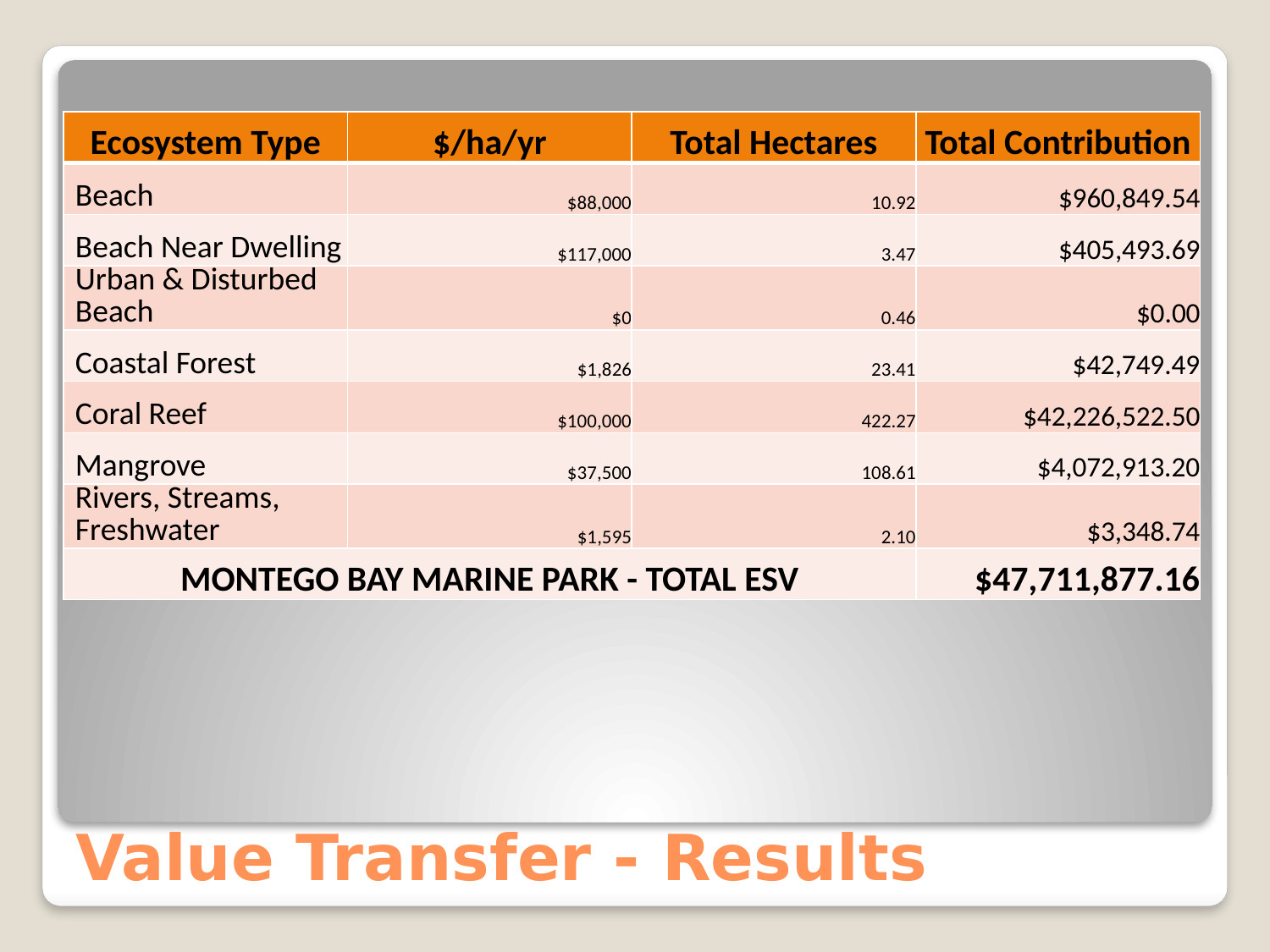

| Ecosystem Type | $/ha/yr | Total Hectares | Total Contribution |
| --- | --- | --- | --- |
| Beach | $88,000 | 10.92 | $960,849.54 |
| Beach Near Dwelling | $117,000 | 3.47 | $405,493.69 |
| Urban & Disturbed Beach | $0 | 0.46 | $0.00 |
| Coastal Forest | $1,826 | 23.41 | $42,749.49 |
| Coral Reef | $100,000 | 422.27 | $42,226,522.50 |
| Mangrove | $37,500 | 108.61 | $4,072,913.20 |
| Rivers, Streams, Freshwater | $1,595 | 2.10 | $3,348.74 |
| MONTEGO BAY MARINE PARK - TOTAL ESV |  |  | $47,711,877.16 |
# Value Transfer - Results